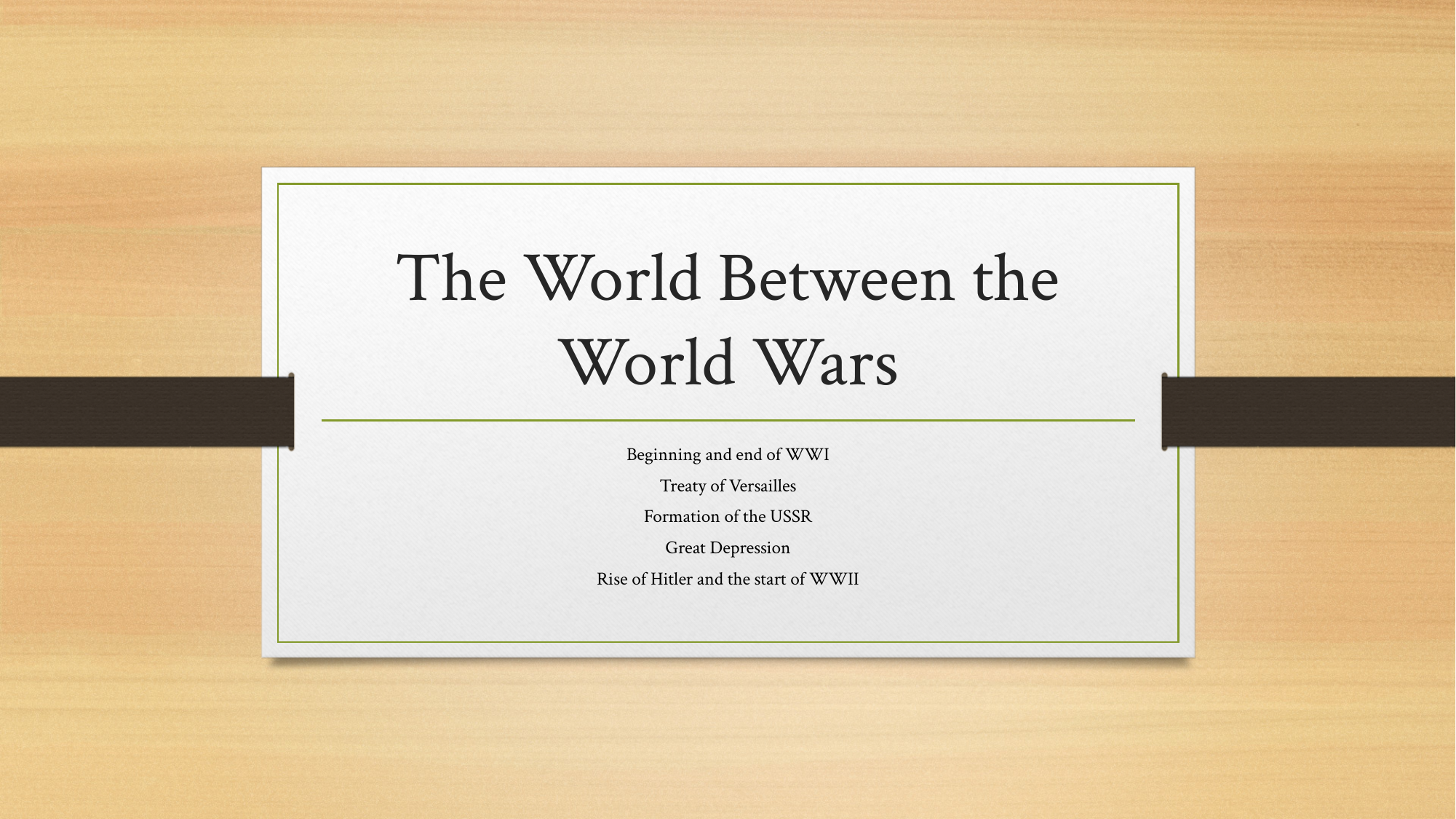

# The World Between the World Wars
Beginning and end of WWI
Treaty of Versailles
Formation of the USSR
Great Depression
Rise of Hitler and the start of WWII